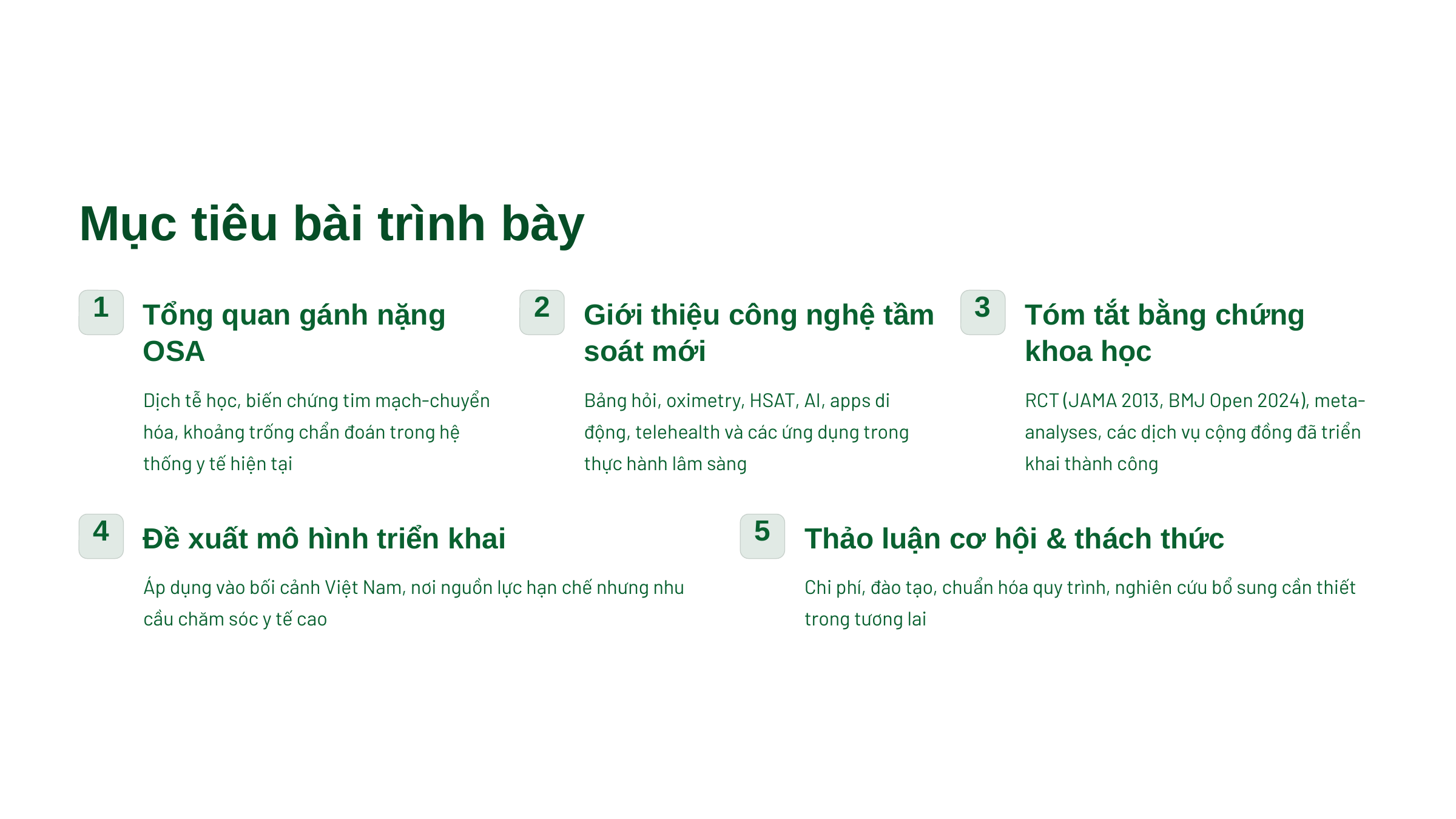

Mục tiêu bài trình bày

Tổng quan gánh nặng OSA
Giới thiệu công nghệ tầm soát mới
Tóm tắt bằng chứng khoa học
1
2
3
Dịch tễ học, biến chứng tim mạch-chuyển hóa, khoảng trống chẩn đoán trong hệ thống y tế hiện tại
Bảng hỏi, oximetry, HSAT, AI, apps di động, telehealth và các ứng dụng trong thực hành lâm sàng
RCT (JAMA 2013, BMJ Open 2024), meta-analyses, các dịch vụ cộng đồng đã triển khai thành công

Đề xuất mô hình triển khai
Thảo luận cơ hội & thách thức
4
5
Áp dụng vào bối cảnh Việt Nam, nơi nguồn lực hạn chế nhưng nhu cầu chăm sóc y tế cao
Chi phí, đào tạo, chuẩn hóa quy trình, nghiên cứu bổ sung cần thiết trong tương lai